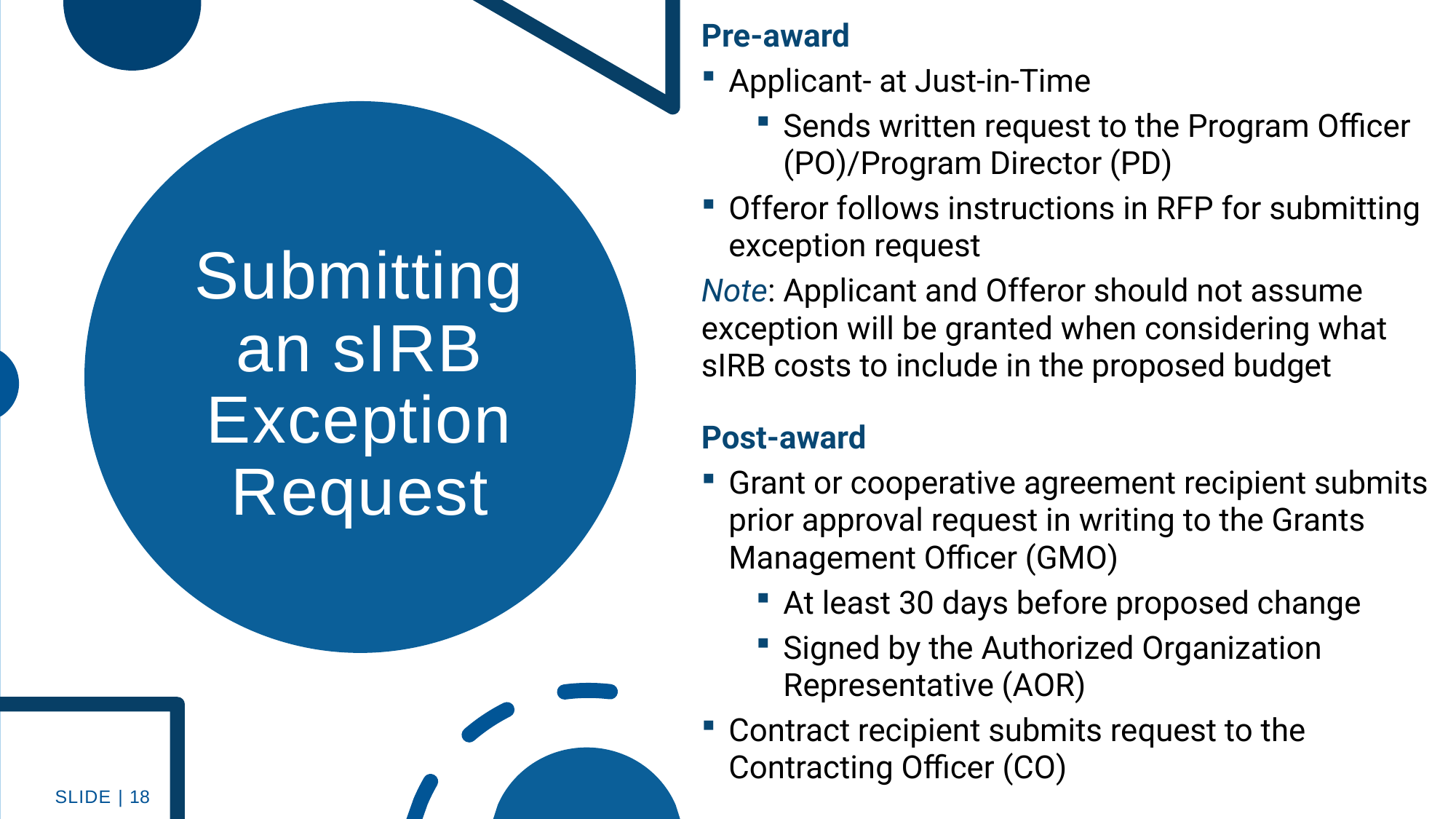

Pre-award
Applicant- at Just-in-Time
Sends written request to the Program Officer (PO)/Program Director (PD)
Offeror follows instructions in RFP for submitting exception request
Note: Applicant and Offeror should not assume exception will be granted when considering what sIRB costs to include in the proposed budget

Post-award
Grant or cooperative agreement recipient submits prior approval request in writing to the Grants Management Officer (GMO)
At least 30 days before proposed change
Signed by the Authorized Organization Representative (AOR)
Contract recipient submits request to the Contracting Officer (CO)

# Submitting an sIRB Exception Request

SLIDE | 18